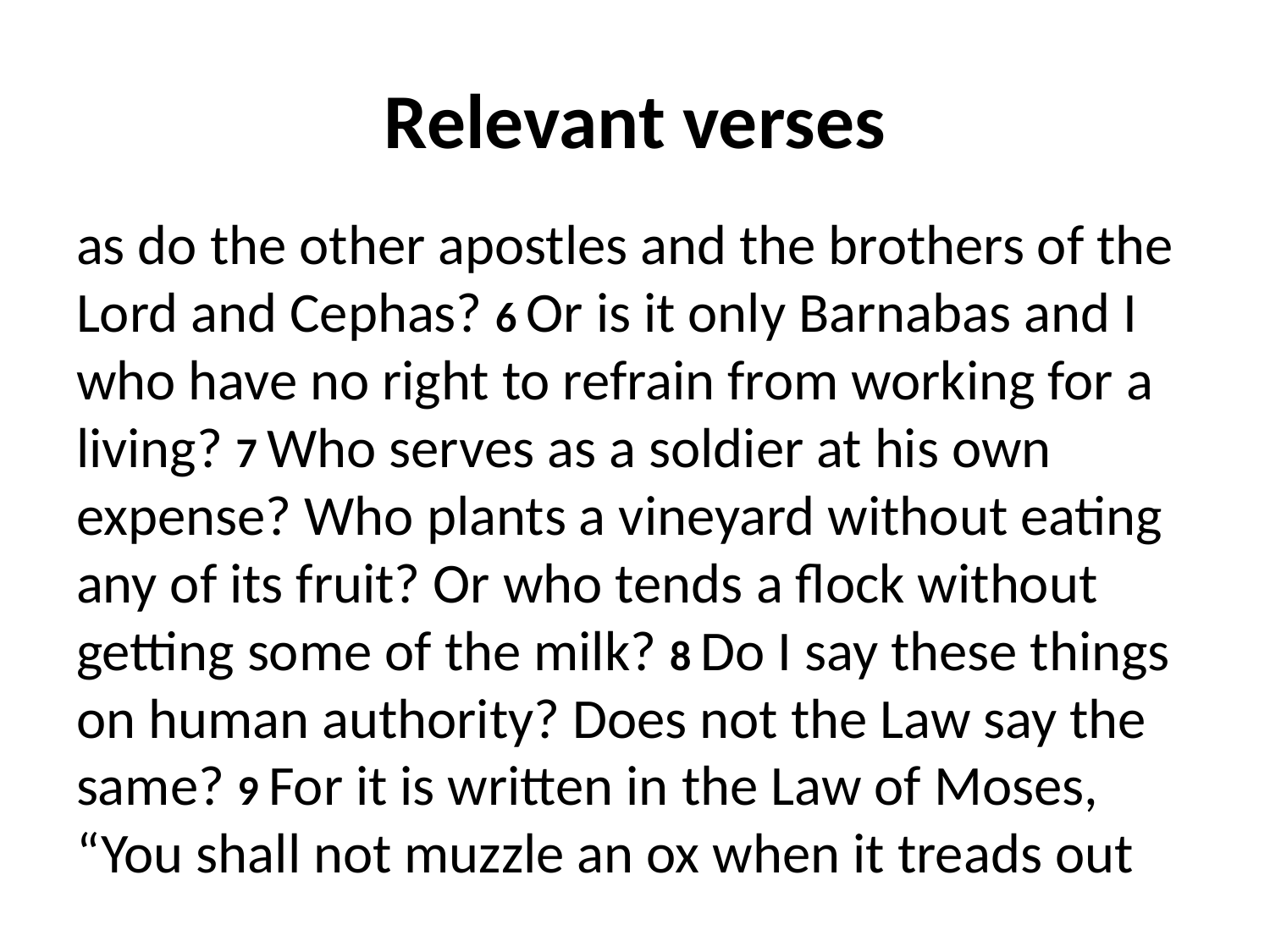

# Relevant verses
as do the other apostles and the brothers of the Lord and Cephas? 6 Or is it only Barnabas and I who have no right to refrain from working for a living? 7 Who serves as a soldier at his own expense? Who plants a vineyard without eating any of its fruit? Or who tends a flock without getting some of the milk? 8 Do I say these things on human authority? Does not the Law say the same? 9 For it is written in the Law of Moses, “You shall not muzzle an ox when it treads out